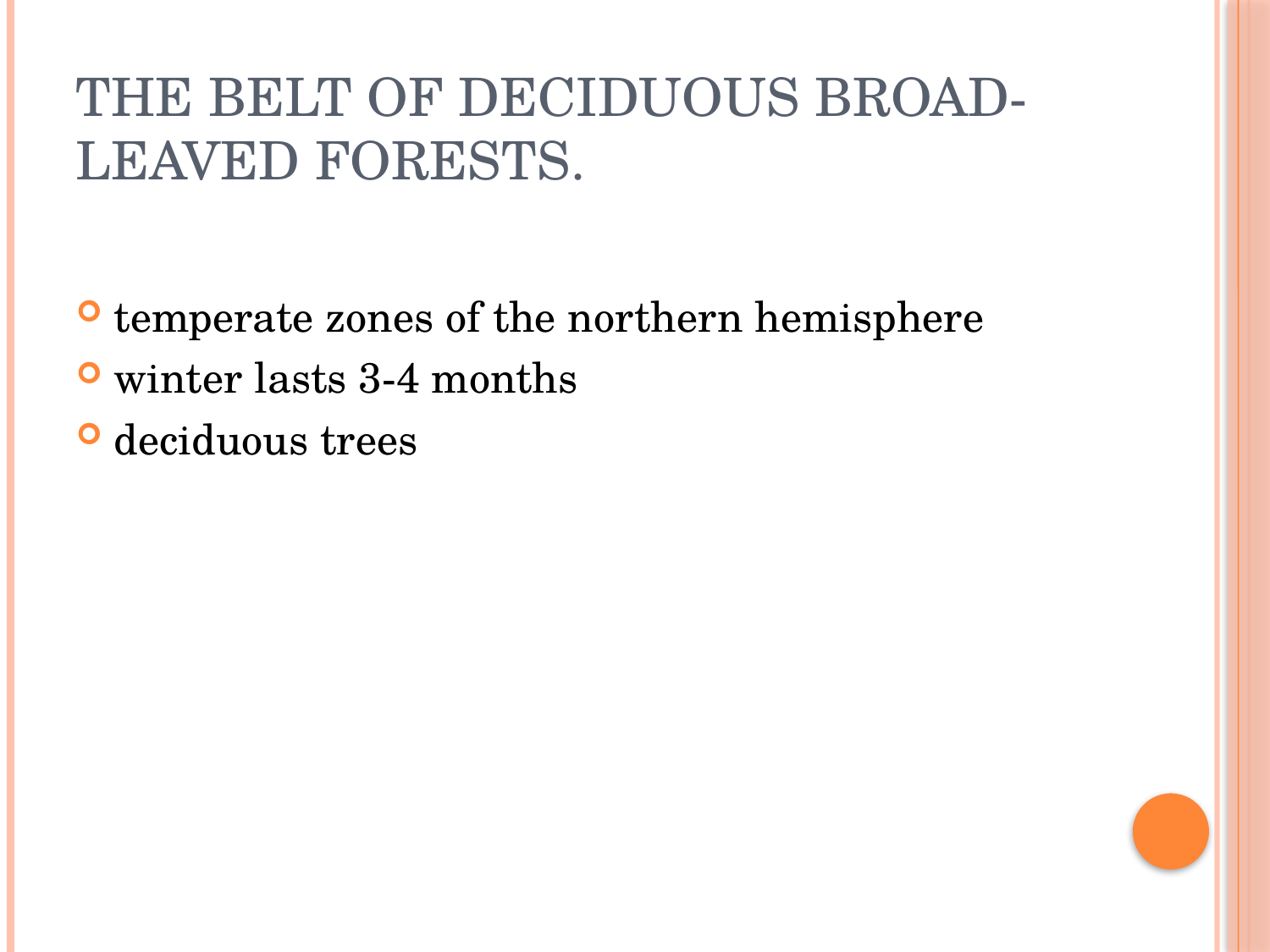

# The belt of deciduous broad-leaved forests.

temperate zones of the northern hemisphere
winter lasts 3-4 months
deciduous trees